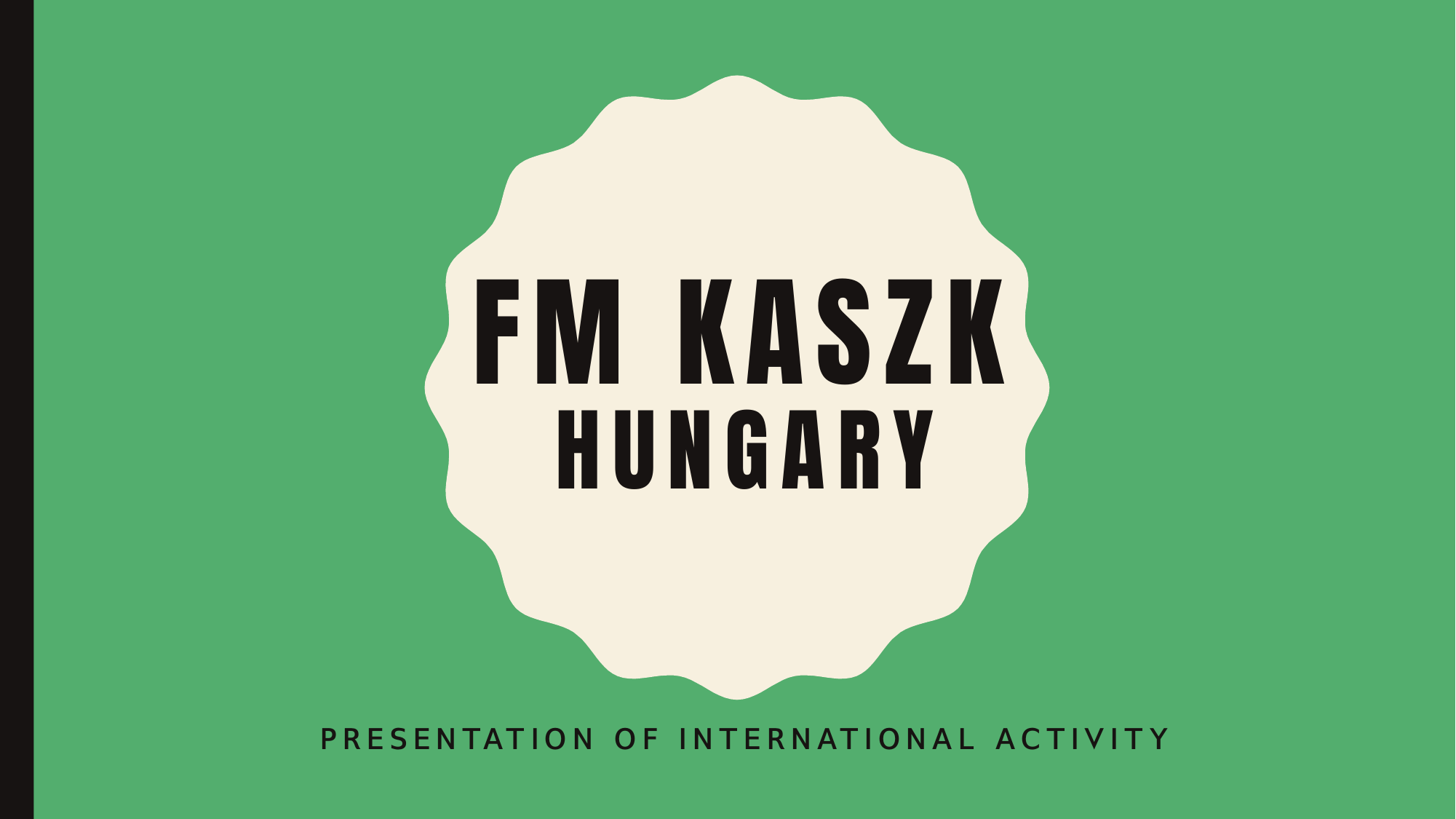

# FM KASZk Hungary
Presentation of international activity